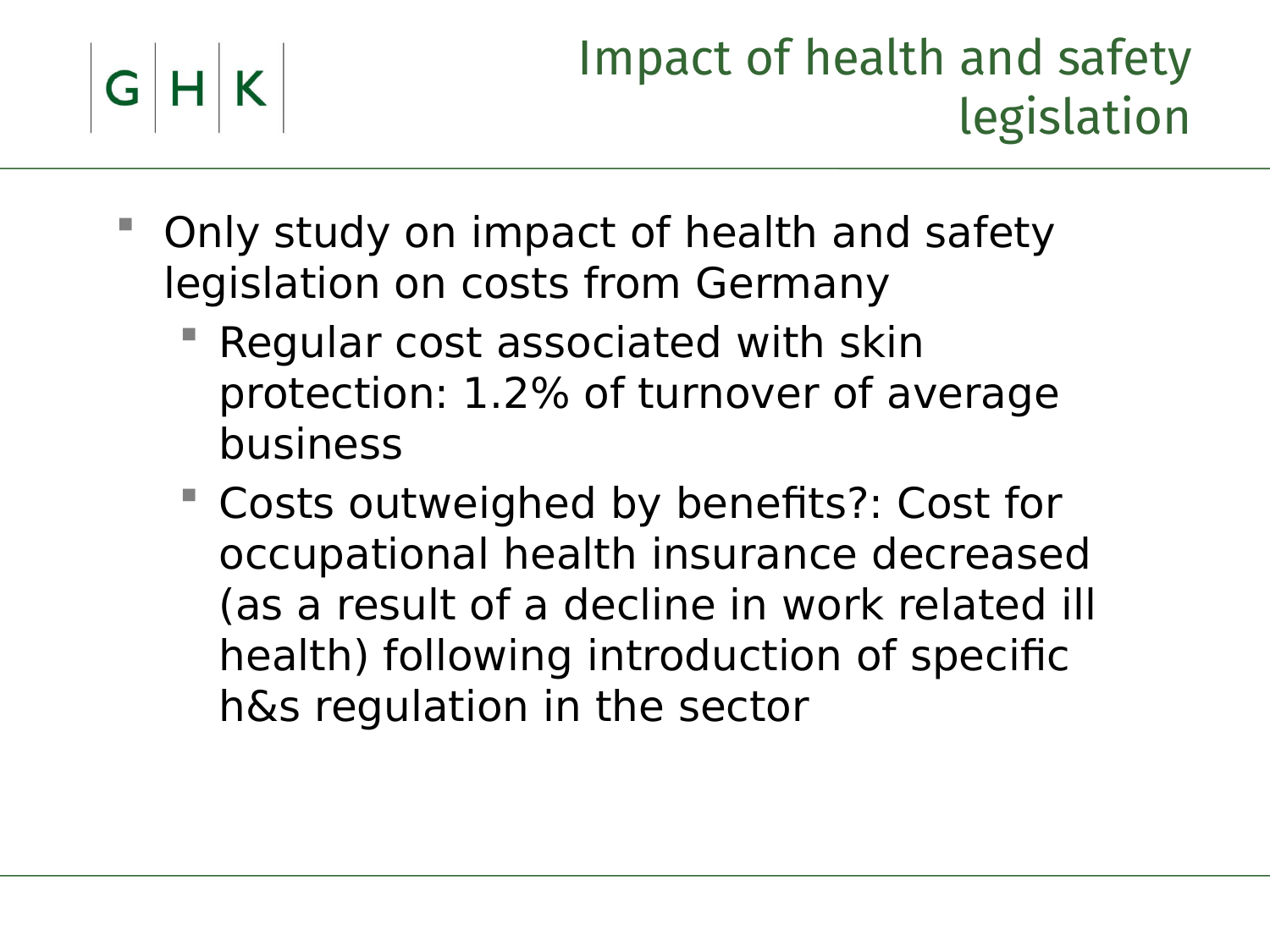

# Impact of health and safety legislation
Only study on impact of health and safety legislation on costs from Germany
Regular cost associated with skin protection: 1.2% of turnover of average business
Costs outweighed by benefits?: Cost for occupational health insurance decreased (as a result of a decline in work related ill health) following introduction of specific h&s regulation in the sector